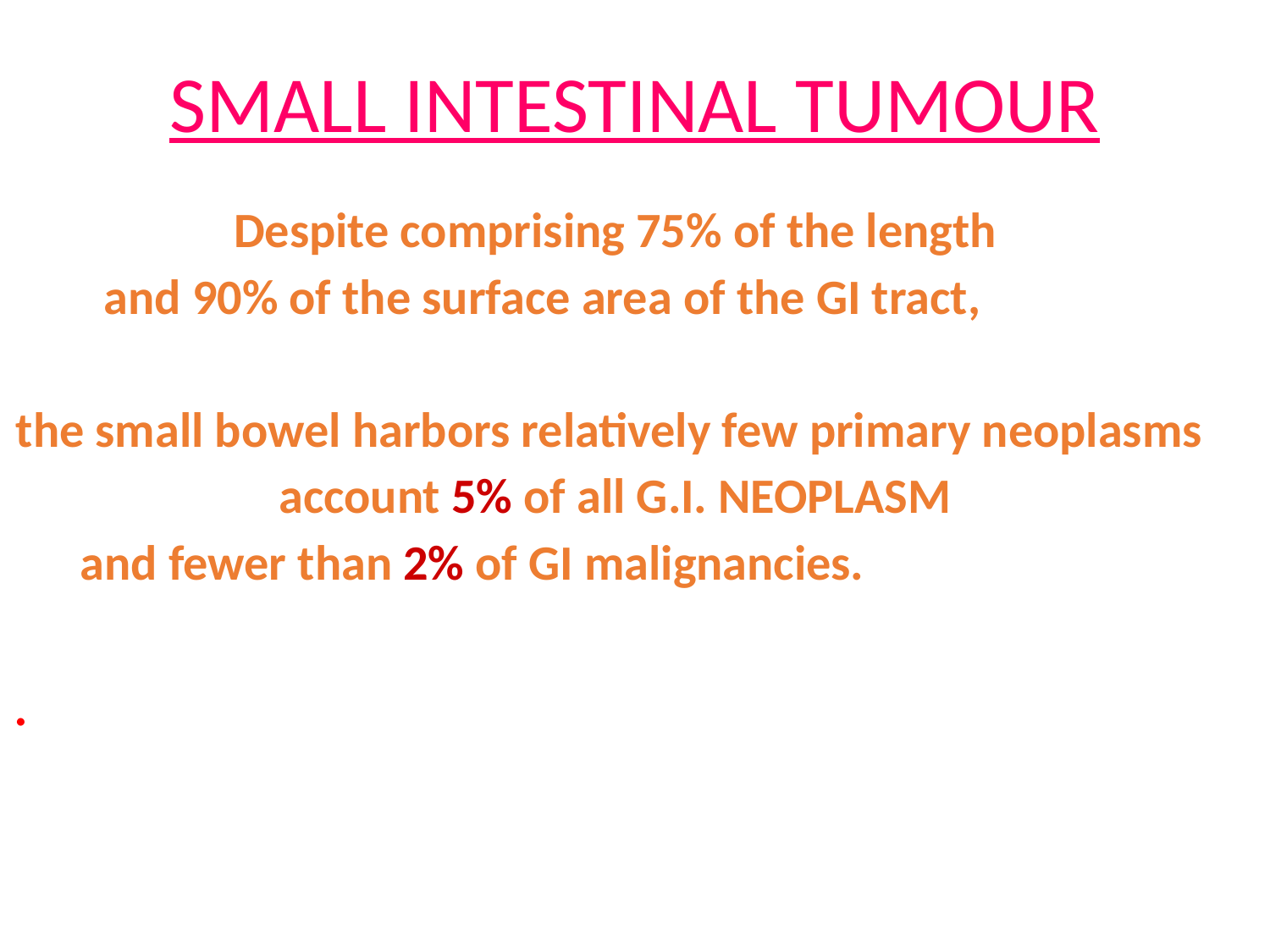

# SMALL INTESTINAL TUMOUR

Despite comprising 75% of the length
and 90% of the surface area of the GI tract,

the small bowel harbors relatively few primary neoplasms
account 5% of all G.I. NEOPLASM
      and fewer than 2% of GI malignancies.

.